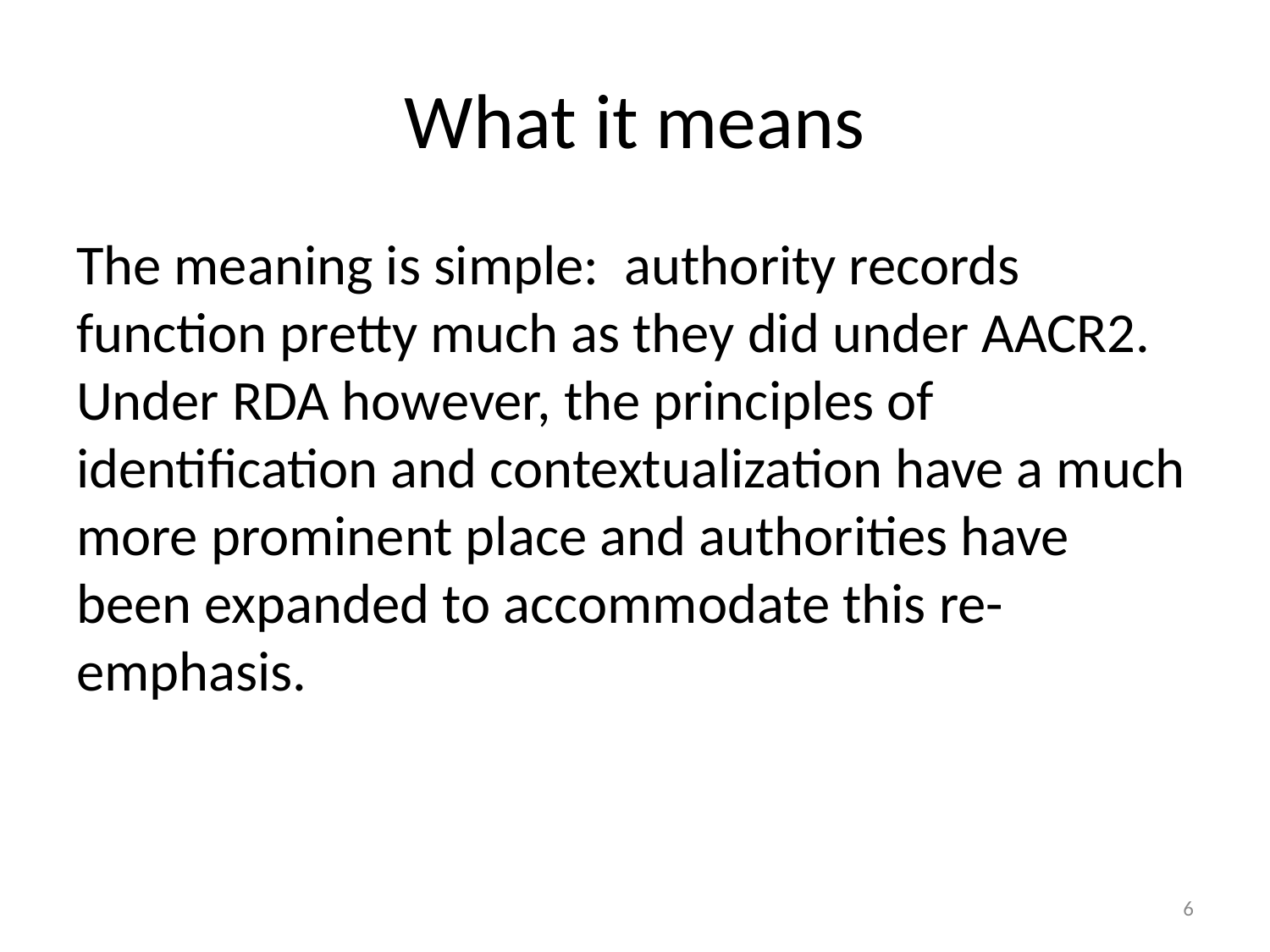

# What it means
The meaning is simple:  authority records function pretty much as they did under AACR2.  Under RDA however, the principles of identification and contextualization have a much more prominent place and authorities have been expanded to accommodate this re-emphasis.
6